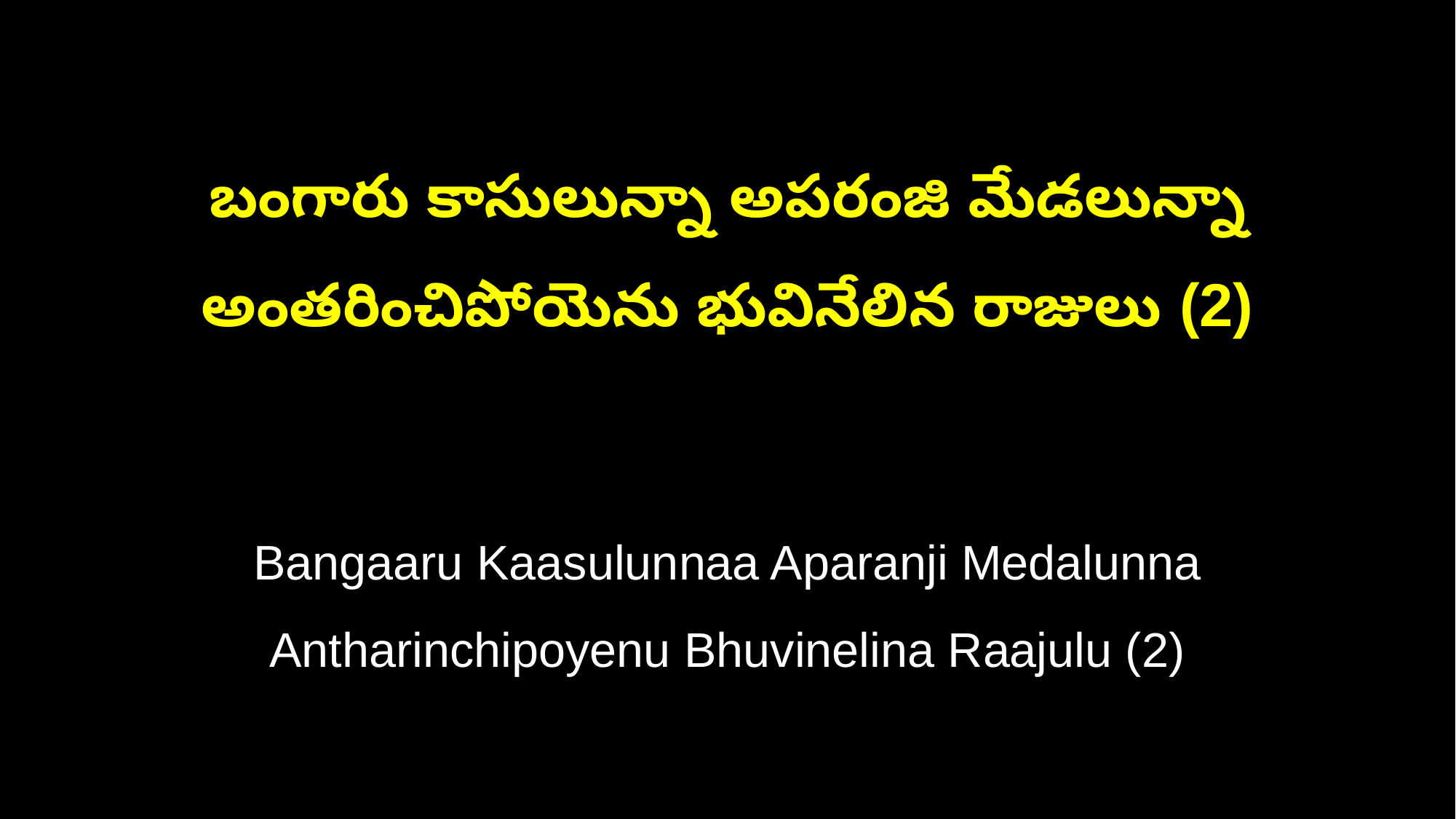

బంగారు కాసులున్నా అపరంజి మేడలున్నా
అంతరించిపోయెను భువినేలిన రాజులు (2)
Bangaaru Kaasulunnaa Aparanji Medalunna
Antharinchipoyenu Bhuvinelina Raajulu (2)